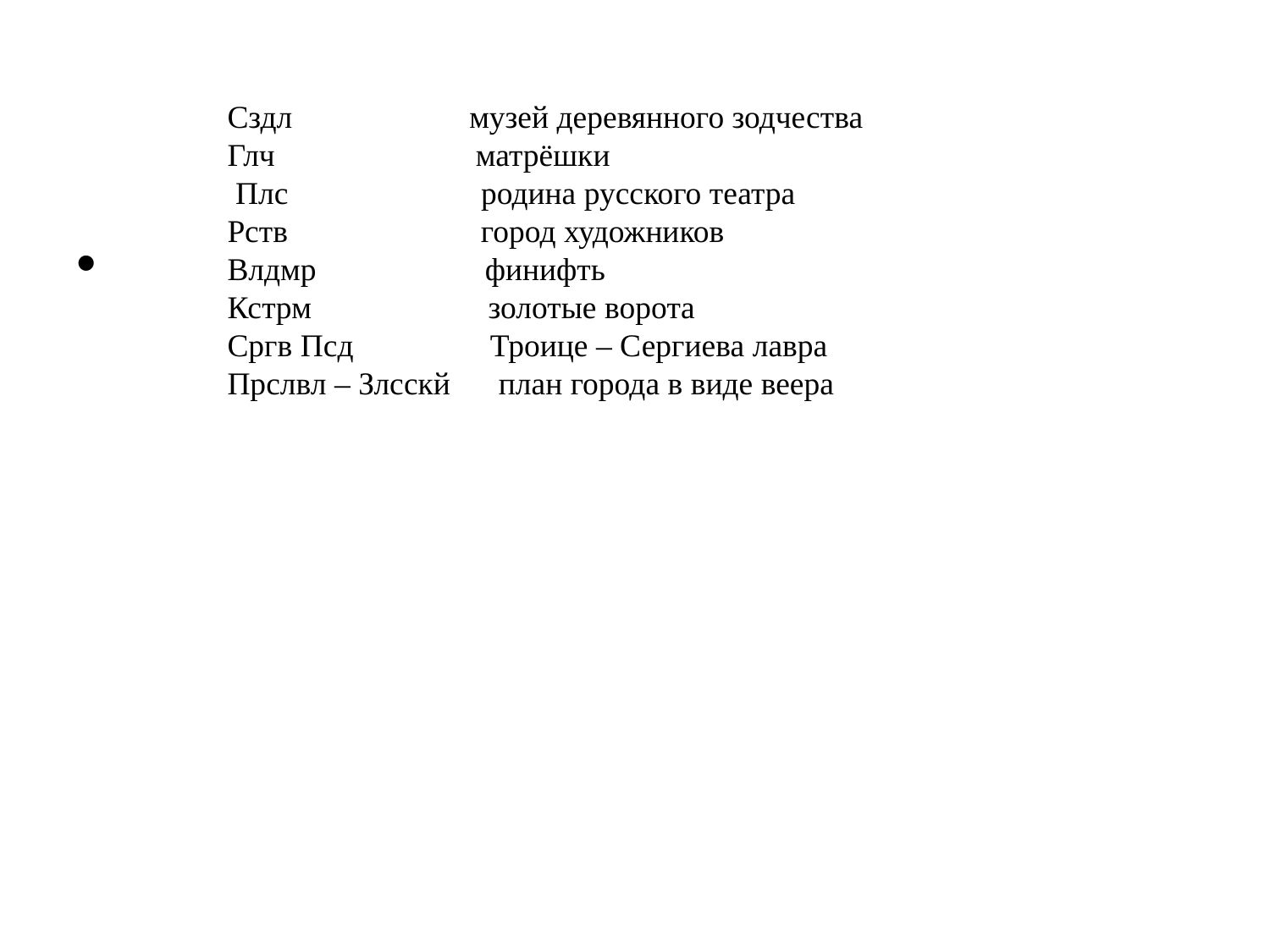

Сздл                      музей деревянного зодчества
Глч                         матрёшки
 Плс                        родина русского театра
Рств                        город художников
Влдмр                     финифть
Кстрм                      золотые ворота
Сргв Псд                 Троице – Сергиева лавра
Прслвл – Злсскй      план города в виде веера

#